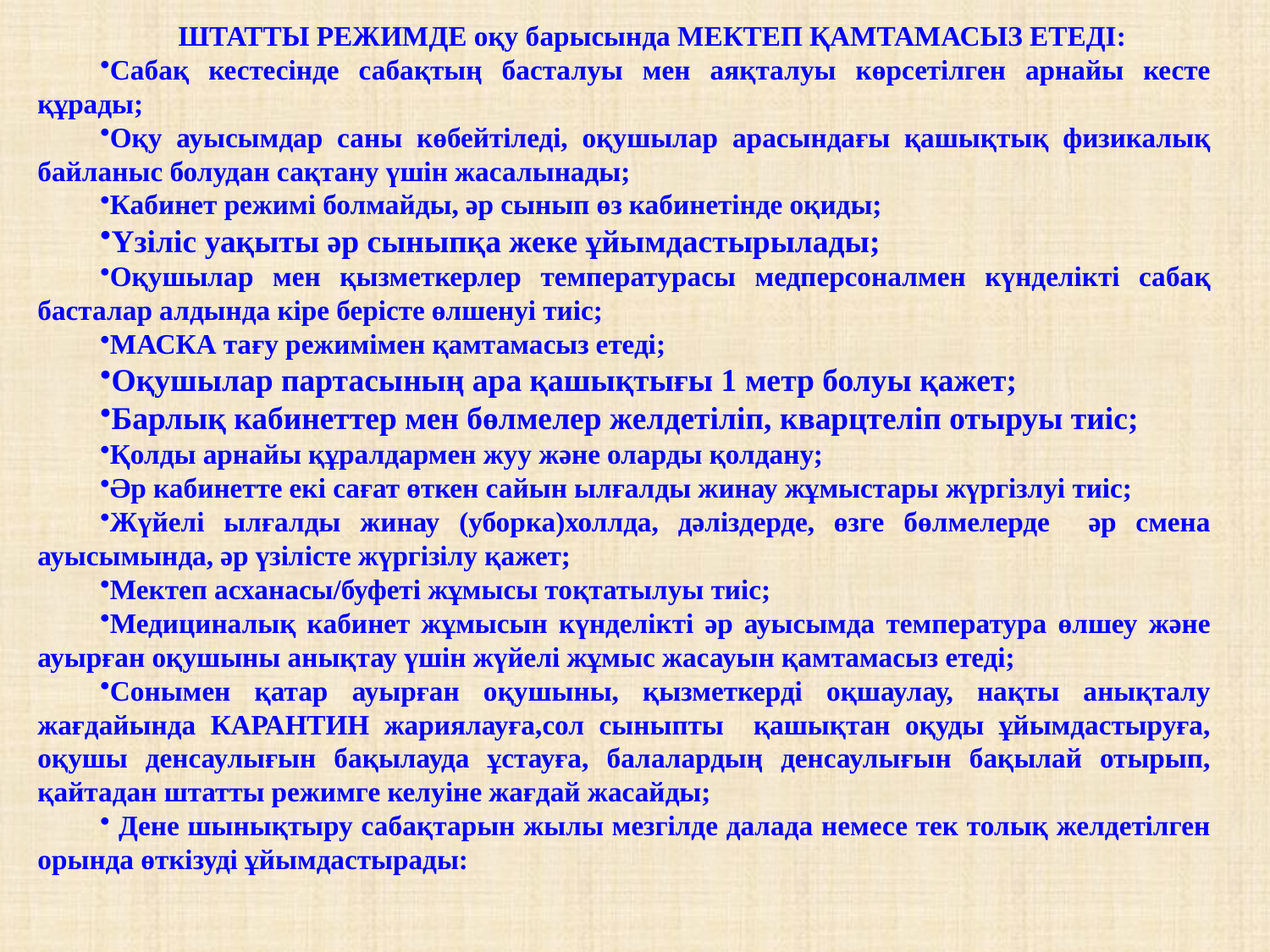

ШТАТТЫ РЕЖИМДЕ оқу барысында МЕКТЕП ҚАМТАМАСЫЗ ЕТЕДІ:
Сабақ кестесінде сабақтың басталуы мен аяқталуы көрсетілген арнайы кесте құрады;
Оқу ауысымдар саны көбейтіледі, оқушылар арасындағы қашықтық физикалық байланыс болудан сақтану үшін жасалынады;
Кабинет режимі болмайды, әр сынып өз кабинетінде оқиды;
Үзіліс уақыты әр сыныпқа жеке ұйымдастырылады;
Оқушылар мен қызметкерлер температурасы медперсоналмен күнделікті сабақ басталар алдында кіре берісте өлшенуі тиіс;
МАСКА тағу режимімен қамтамасыз етеді;
Оқушылар партасының ара қашықтығы 1 метр болуы қажет;
Барлық кабинеттер мен бөлмелер желдетіліп, кварцтеліп отыруы тиіс;
Қолды арнайы құралдармен жуу және оларды қолдану;
Әр кабинетте екі сағат өткен сайын ылғалды жинау жұмыстары жүргізлуі тиіс;
Жүйелі ылғалды жинау (уборка)холлда, дәліздерде, өзге бөлмелерде  әр смена ауысымында, әр үзілісте жүргізілу қажет;
Мектеп асханасы/буфеті жұмысы тоқтатылуы тиіс;
Медициналық кабинет жұмысын күнделікті әр ауысымда температура өлшеу және ауырған оқушыны анықтау үшін жүйелі жұмыс жасауын қамтамасыз етеді;
Сонымен қатар ауырған оқушыны, қызметкерді оқшаулау, нақты анықталу жағдайында КАРАНТИН жариялауға,сол сыныпты  қашықтан оқуды ұйымдастыруға, оқушы денсаулығын бақылауда ұстауға, балалардың денсаулығын бақылай отырып, қайтадан штатты режимге келуіне жағдай жасайды;
 Дене шынықтыру сабақтарын жылы мезгілде далада немесе тек толық желдетілген орында өткізуді ұйымдастырады: